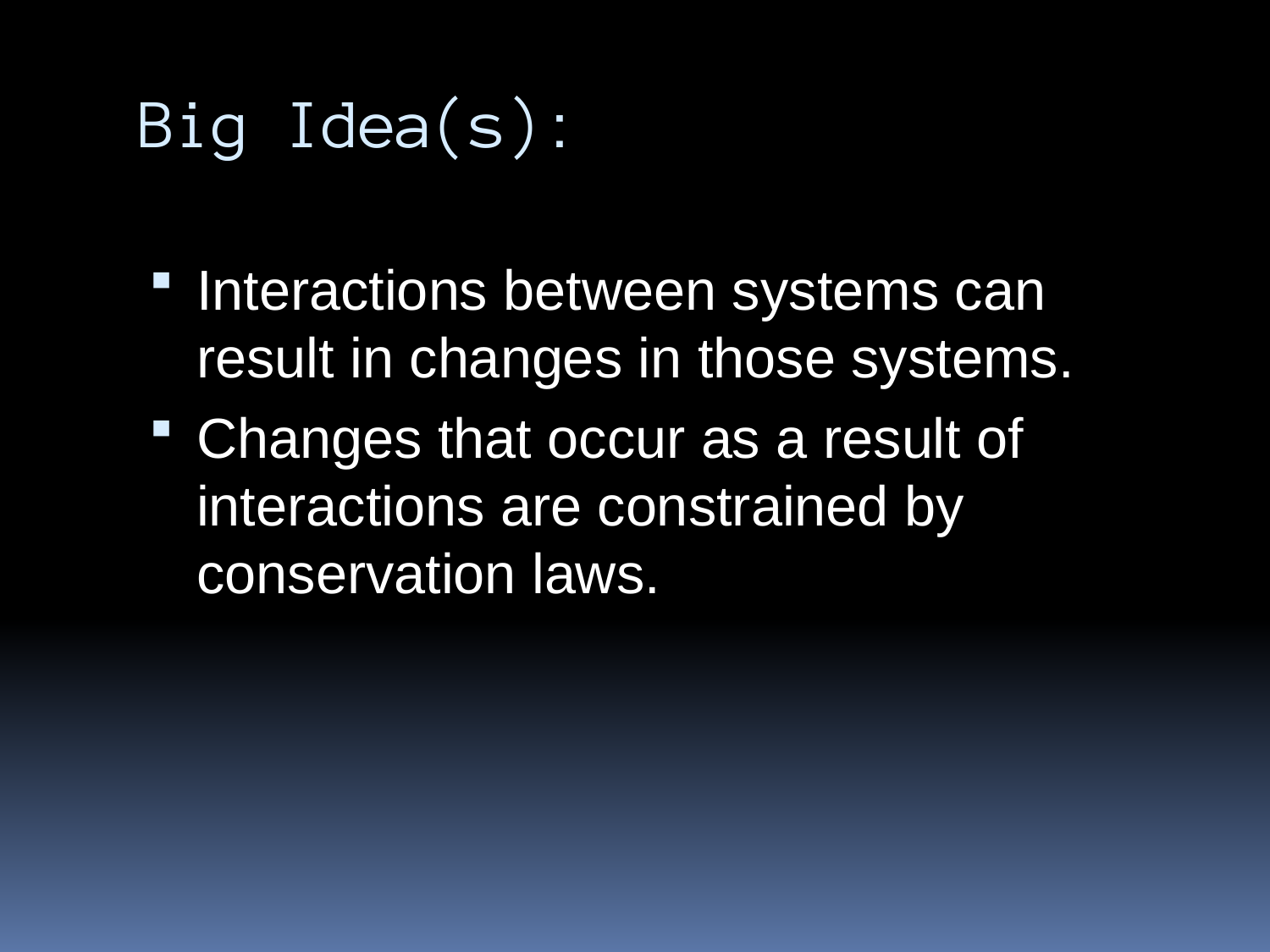

# Big Idea(s):
Interactions between systems can result in changes in those systems.
Changes that occur as a result of interactions are constrained by conservation laws.